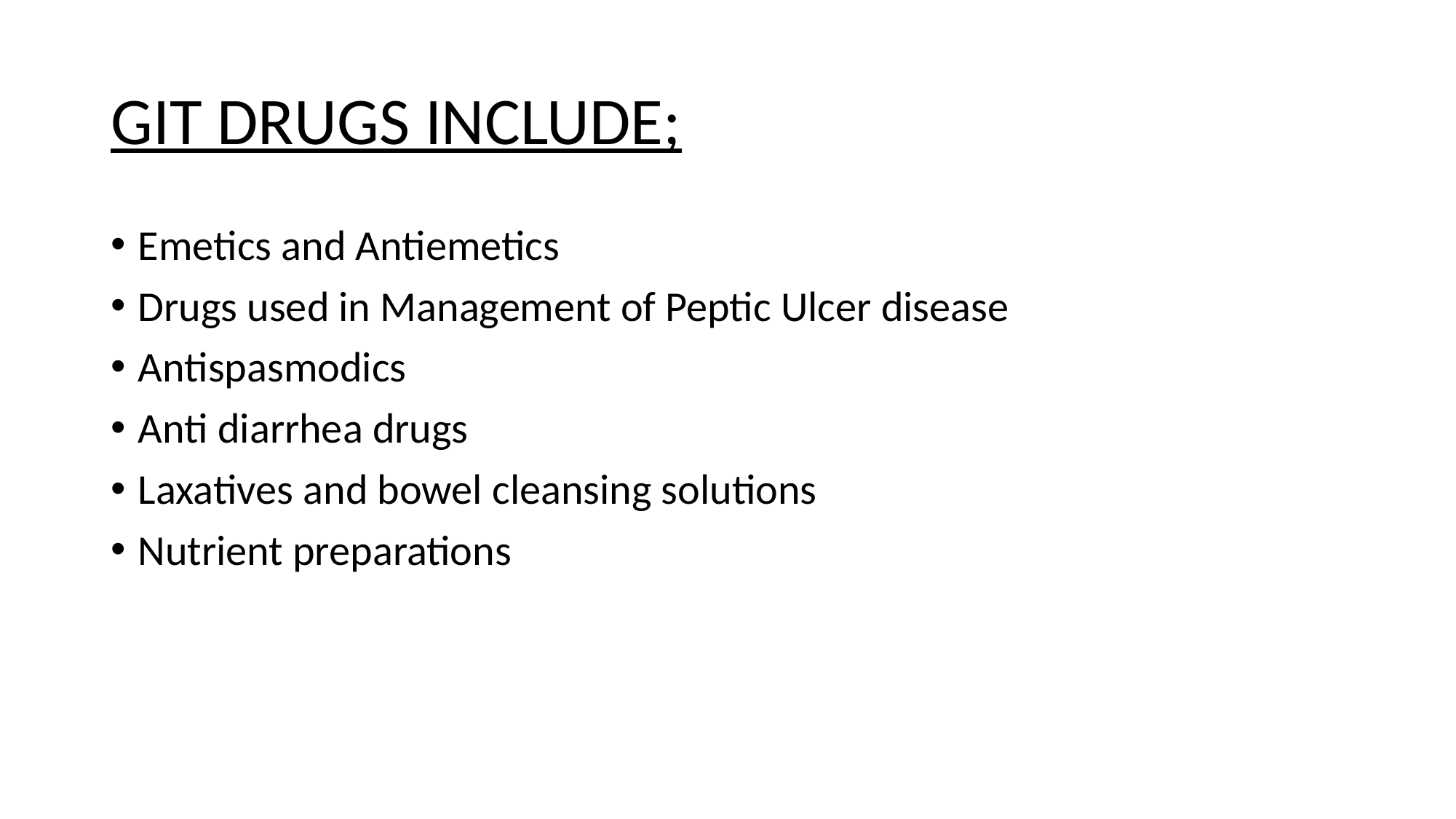

# GIT DRUGS INCLUDE;
Emetics and Antiemetics
Drugs used in Management of Peptic Ulcer disease
Antispasmodics
Anti diarrhea drugs
Laxatives and bowel cleansing solutions
Nutrient preparations